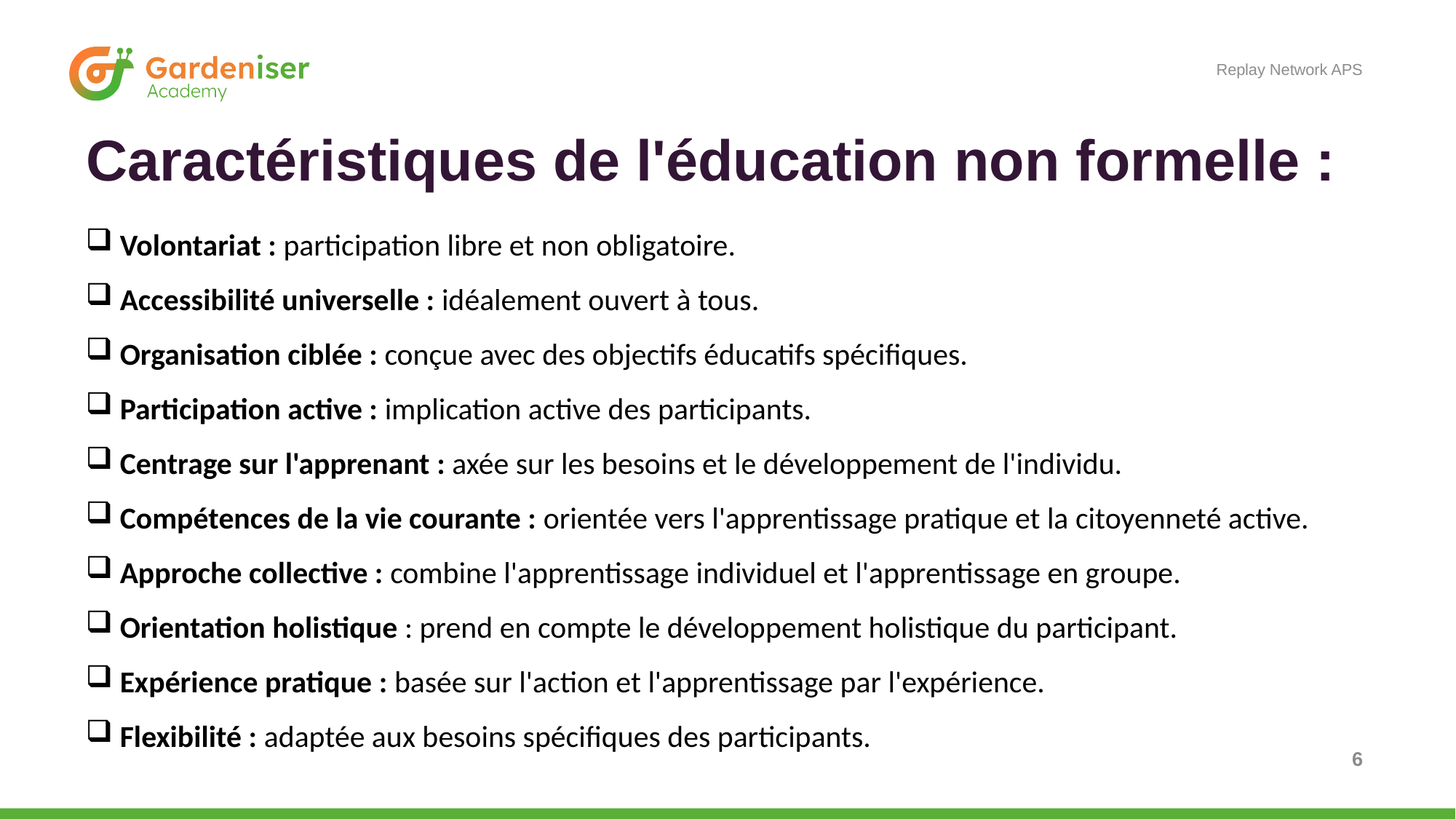

Replay Network APS
# Caractéristiques de l'éducation non formelle :
Volontariat : participation libre et non obligatoire.
Accessibilité universelle : idéalement ouvert à tous.
Organisation ciblée : conçue avec des objectifs éducatifs spécifiques.
Participation active : implication active des participants.
Centrage sur l'apprenant : axée sur les besoins et le développement de l'individu.
Compétences de la vie courante : orientée vers l'apprentissage pratique et la citoyenneté active.
Approche collective : combine l'apprentissage individuel et l'apprentissage en groupe.
Orientation holistique : prend en compte le développement holistique du participant.
Expérience pratique : basée sur l'action et l'apprentissage par l'expérience.
Flexibilité : adaptée aux besoins spécifiques des participants.
6